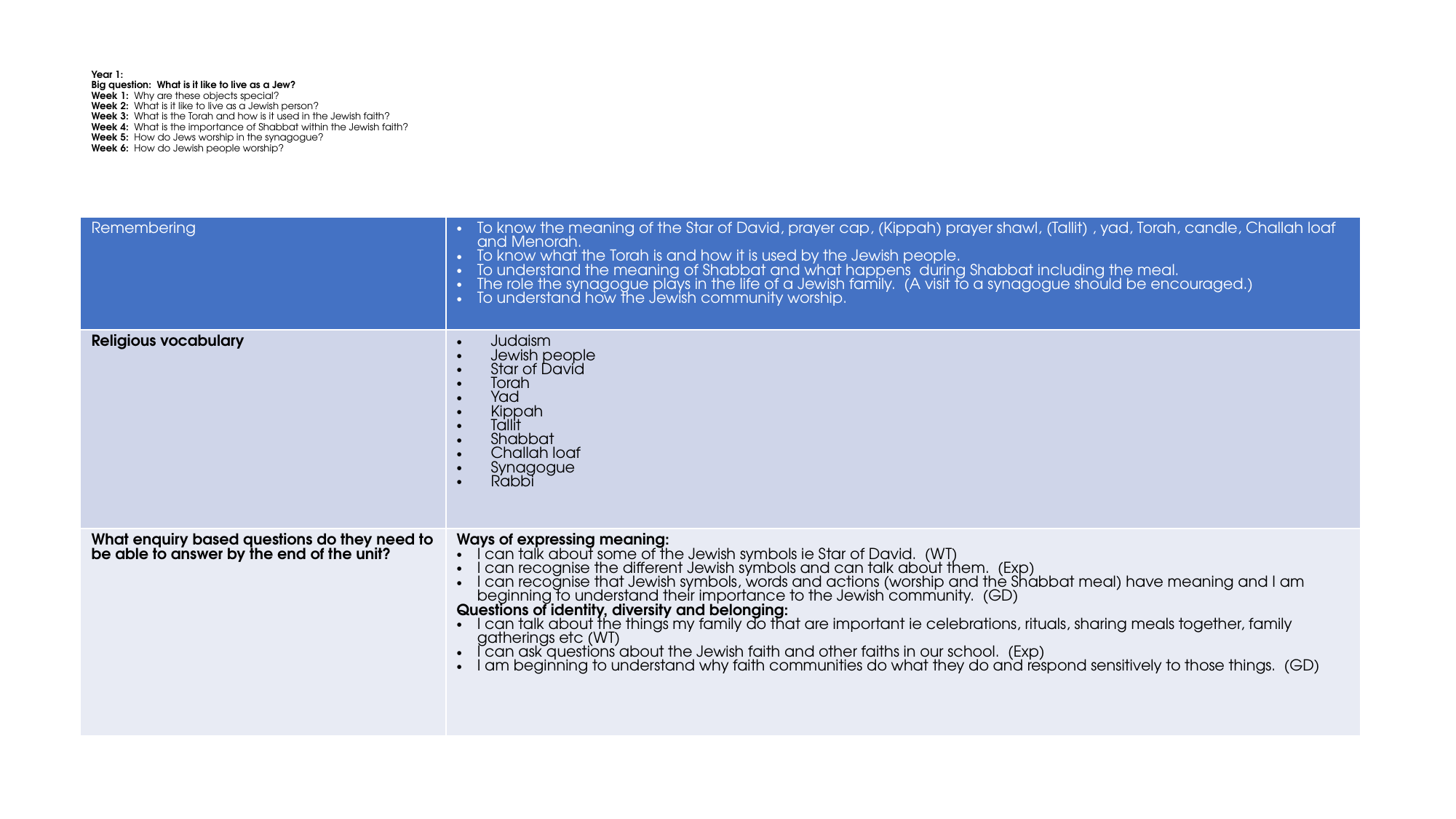

# Year 1: Big question:  What is it like to live as a Jew? Week 1:  Why are these objects special? Week 2:  What is it like to live as a Jewish person? Week 3:  What is the Torah and how is it used in the Jewish faith? Week 4:  What is the importance of Shabbat within the Jewish faith? Week 5:  How do Jews worship in the synagogue? Week 6:  How do Jewish people worship?
| Remembering | To know the meaning of the Star of David, prayer cap, (Kippah) prayer shawl, (Tallit) , yad, Torah, candle, Challah loaf and Menorah. To know what the Torah is and how it is used by the Jewish people. To understand the meaning of Shabbat and what happens during Shabbat including the meal. The role the synagogue plays in the life of a Jewish family. (A visit to a synagogue should be encouraged.) To understand how the Jewish community worship. |
| --- | --- |
| Religious vocabulary | Judaism Jewish people Star of David Torah Yad Kippah Tallit Shabbat Challah loaf Synagogue Rabbi |
| What enquiry based questions do they need to be able to answer by the end of the unit? | Ways of expressing meaning: I can talk about some of the Jewish symbols ie Star of David. (WT) I can recognise the different Jewish symbols and can talk about them. (Exp) I can recognise that Jewish symbols, words and actions (worship and the Shabbat meal) have meaning and I am beginning to understand their importance to the Jewish community. (GD) Questions of identity, diversity and belonging: I can talk about the things my family do that are important ie celebrations, rituals, sharing meals together, family gatherings etc (WT) I can ask questions about the Jewish faith and other faiths in our school. (Exp) I am beginning to understand why faith communities do what they do and respond sensitively to those things. (GD) |